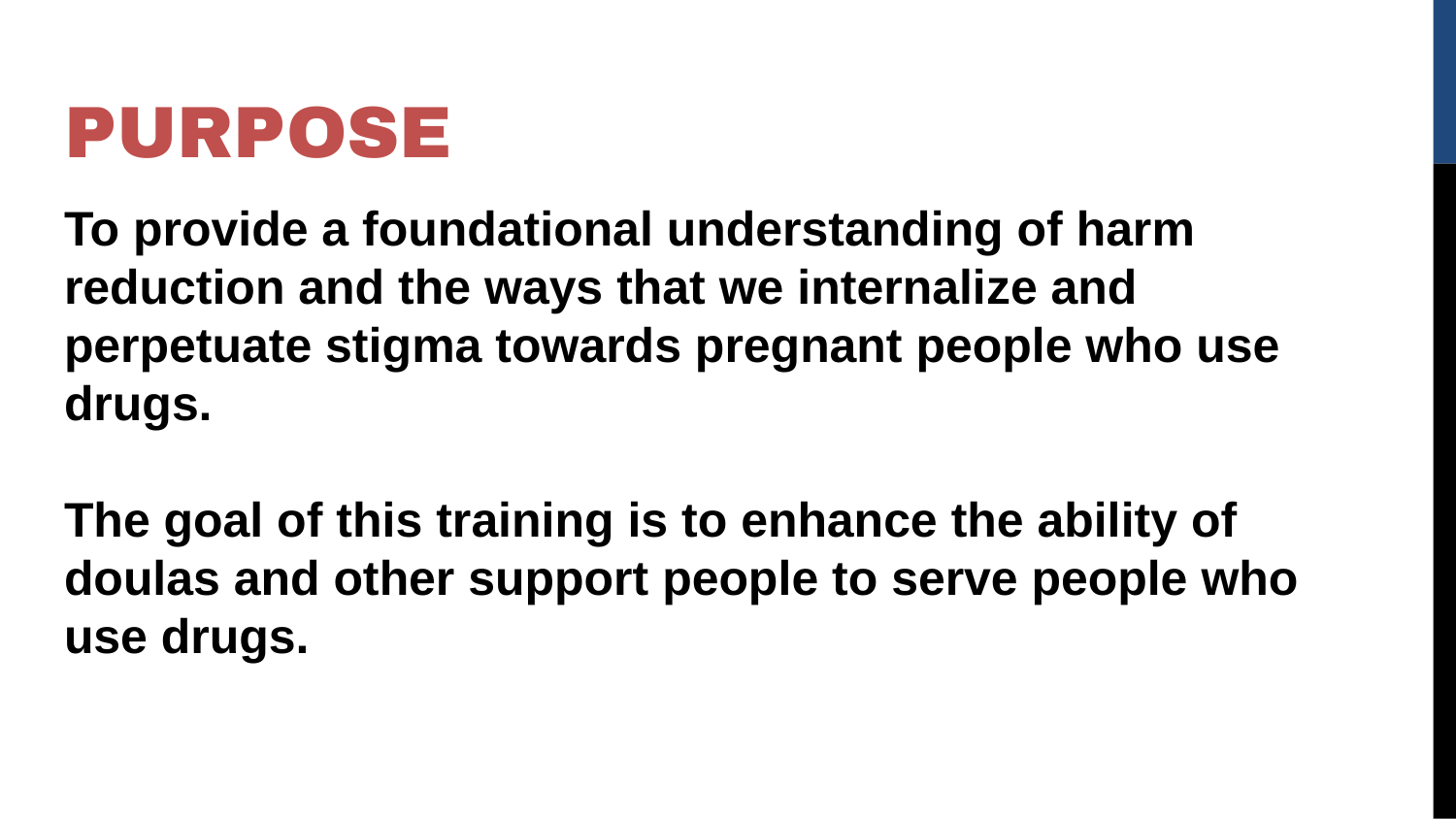

# PURPOSE
To provide a foundational understanding of harm reduction and the ways that we internalize and perpetuate stigma towards pregnant people who use drugs.

The goal of this training is to enhance the ability of doulas and other support people to serve people who use drugs.